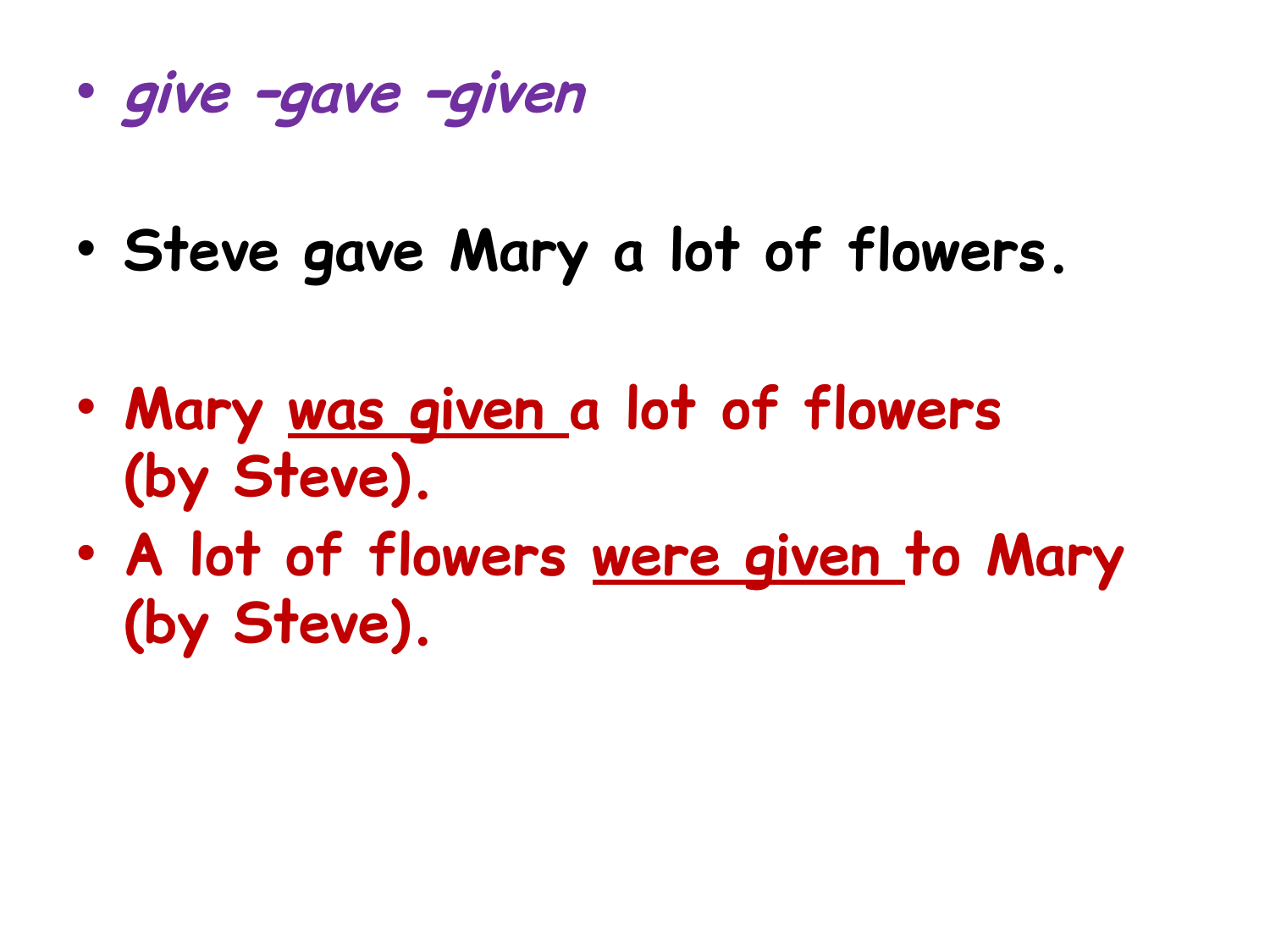

#
give –gave –given

Steve gave Mary a lot of flowers.

Mary was given a lot of flowers     (by Steve).
A lot of flowers were given to Mary (by Steve).